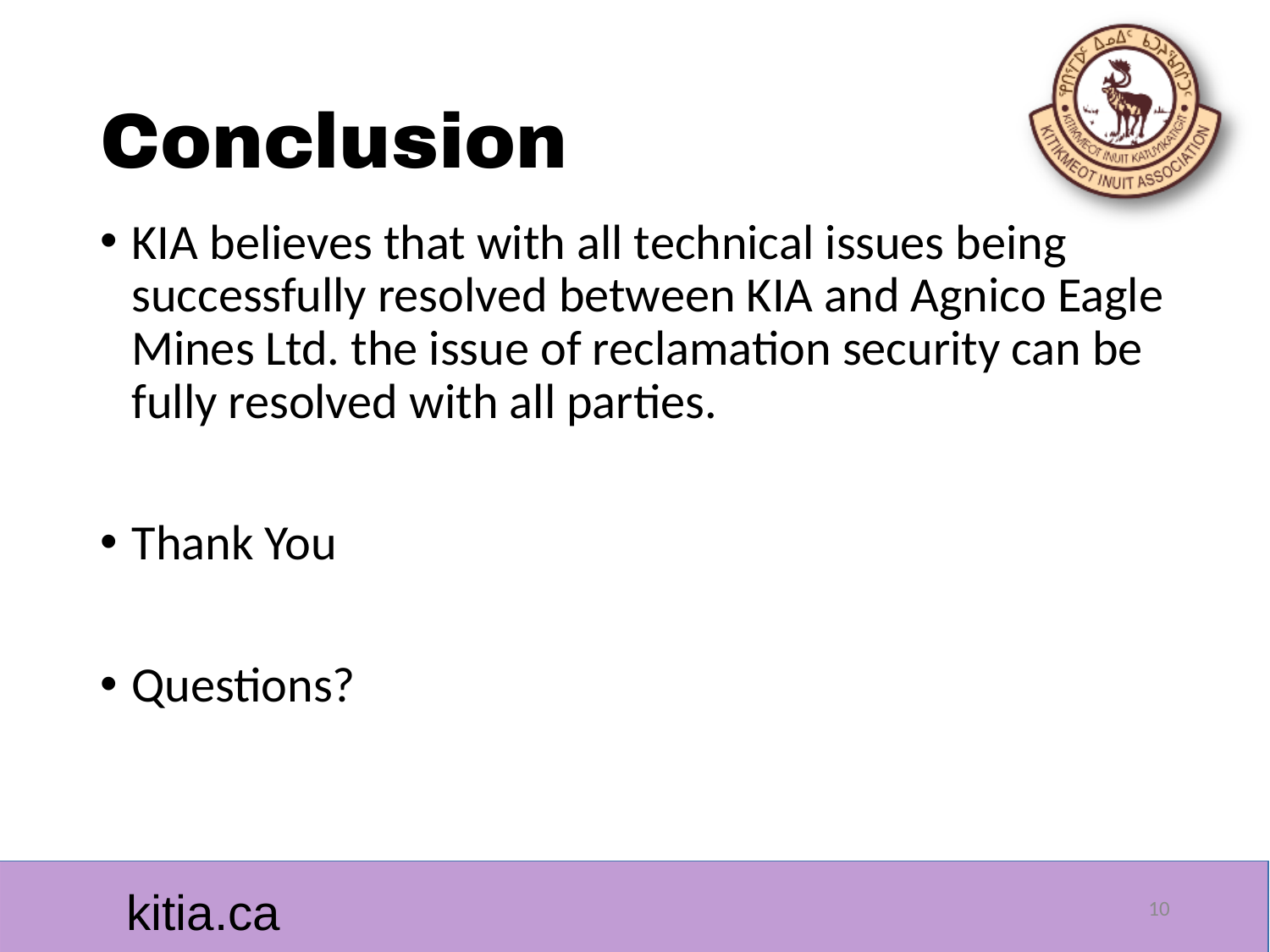

# Conclusion
KIA believes that with all technical issues being successfully resolved between KIA and Agnico Eagle Mines Ltd. the issue of reclamation security can be fully resolved with all parties.

Thank You

Questions?

10